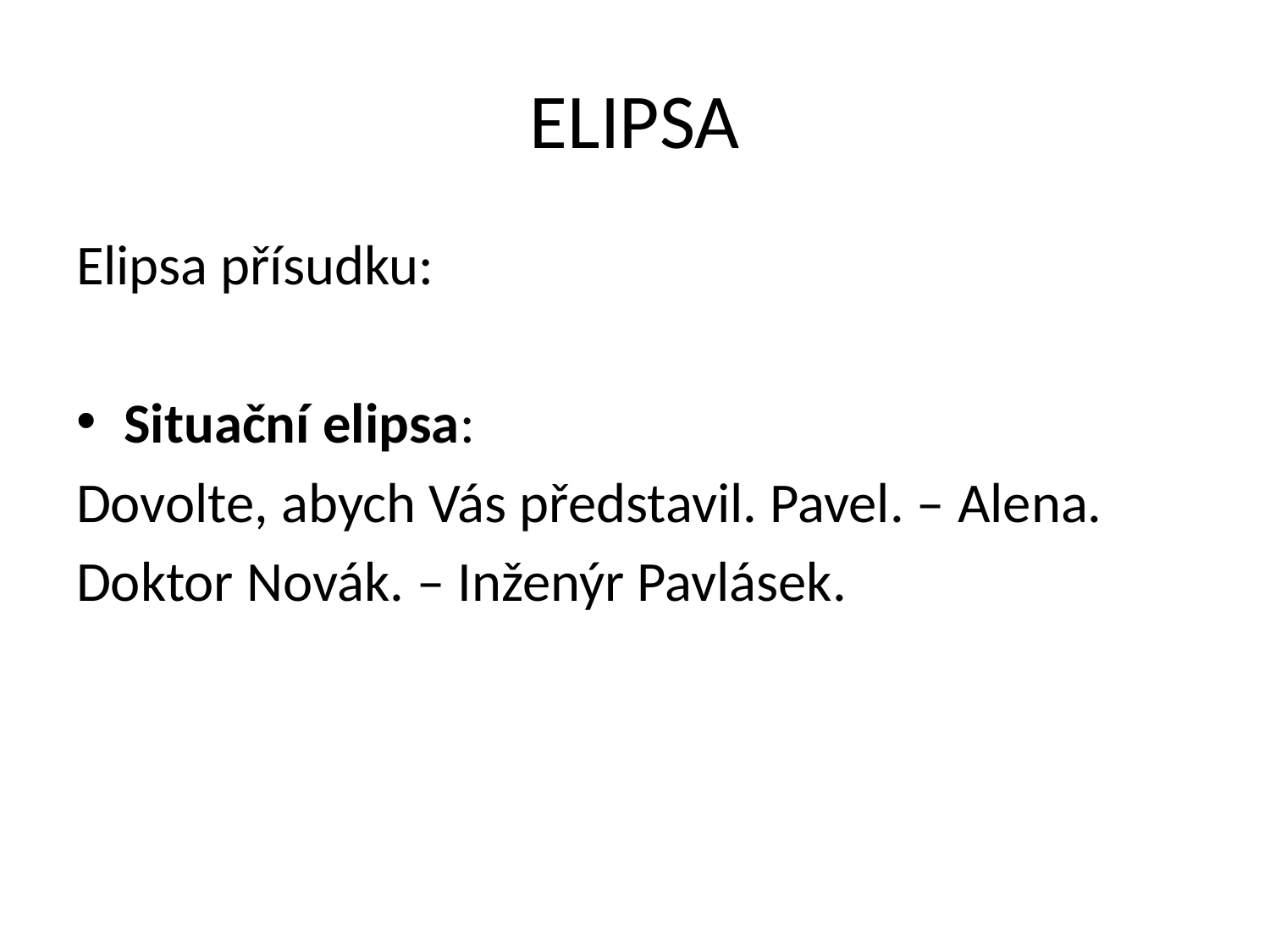

# ELIPSA
Elipsa přísudku:

Situační elipsa:
Dovolte, abych Vás představil. Pavel. – Alena.
Doktor Novák. – Inženýr Pavlásek.